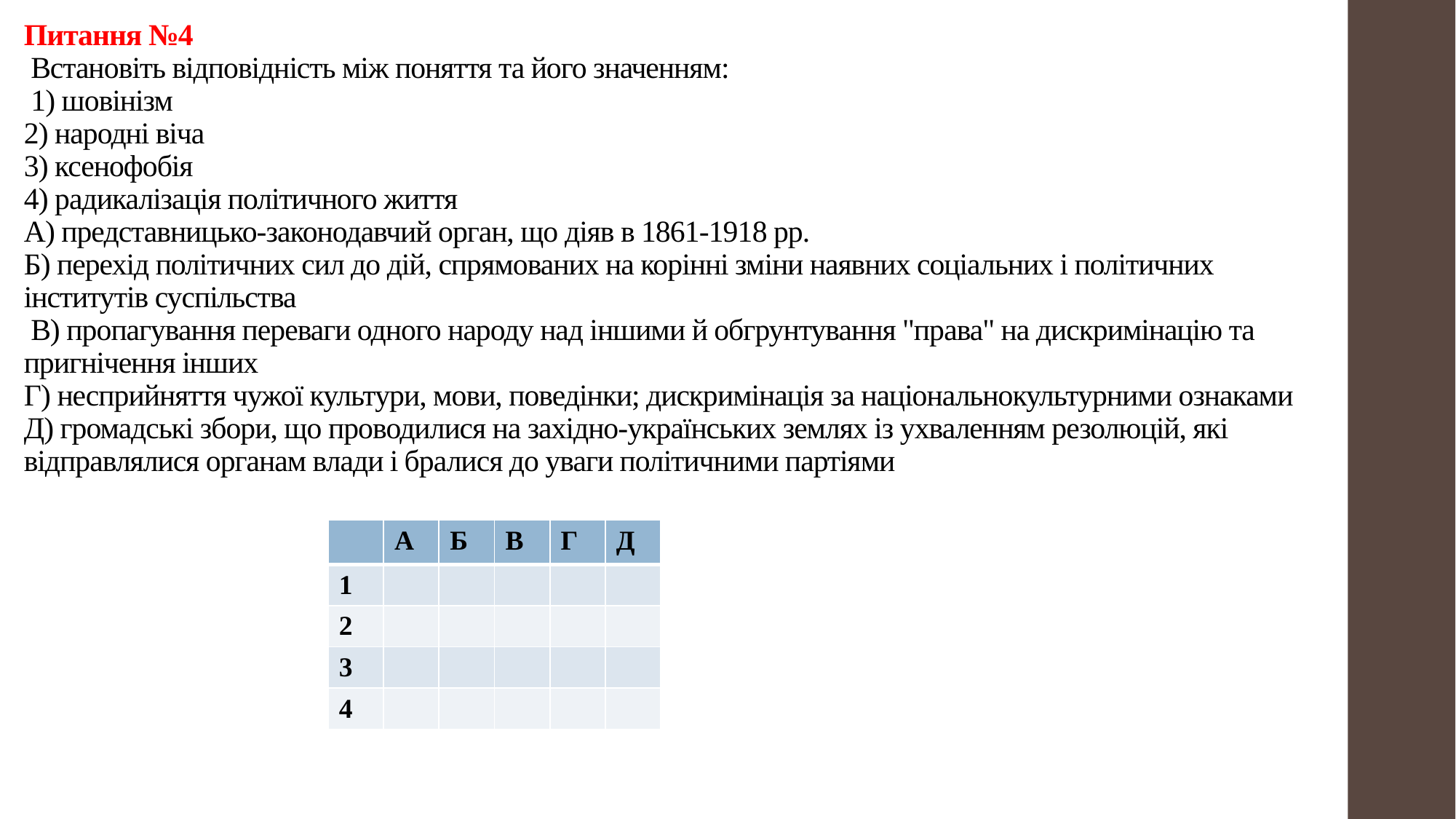

# Питання №4 Встановіть відповідність між поняття та його значенням: 1) шовінізм 2) народні віча 3) ксенофобія 4) радикалізація політичного життя А) представницько-законодавчий орган, що діяв в 1861-1918 рр. Б) перехід політичних сил до дій, спрямованих на корінні зміни наявних соціальних і політичних інститутів суспільства В) пропагування переваги одного народу над іншими й обгрунтування "права" на дискримінацію та пригнічення інших Г) несприйняття чужої культури, мови, поведінки; дискримінація за національнокультурними ознаками Д) громадські збори, що проводилися на західно-українських землях із ухваленням резолюцій, які відправлялися органам влади і бралися до уваги політичними партіями
|  | А | Б | В | Г | Д |
| --- | --- | --- | --- | --- | --- |
| 1 |  |  |  |  |  |
| 2 |  |  |  |  |  |
| 3 |  |  |  |  |  |
| 4 |  |  |  |  |  |